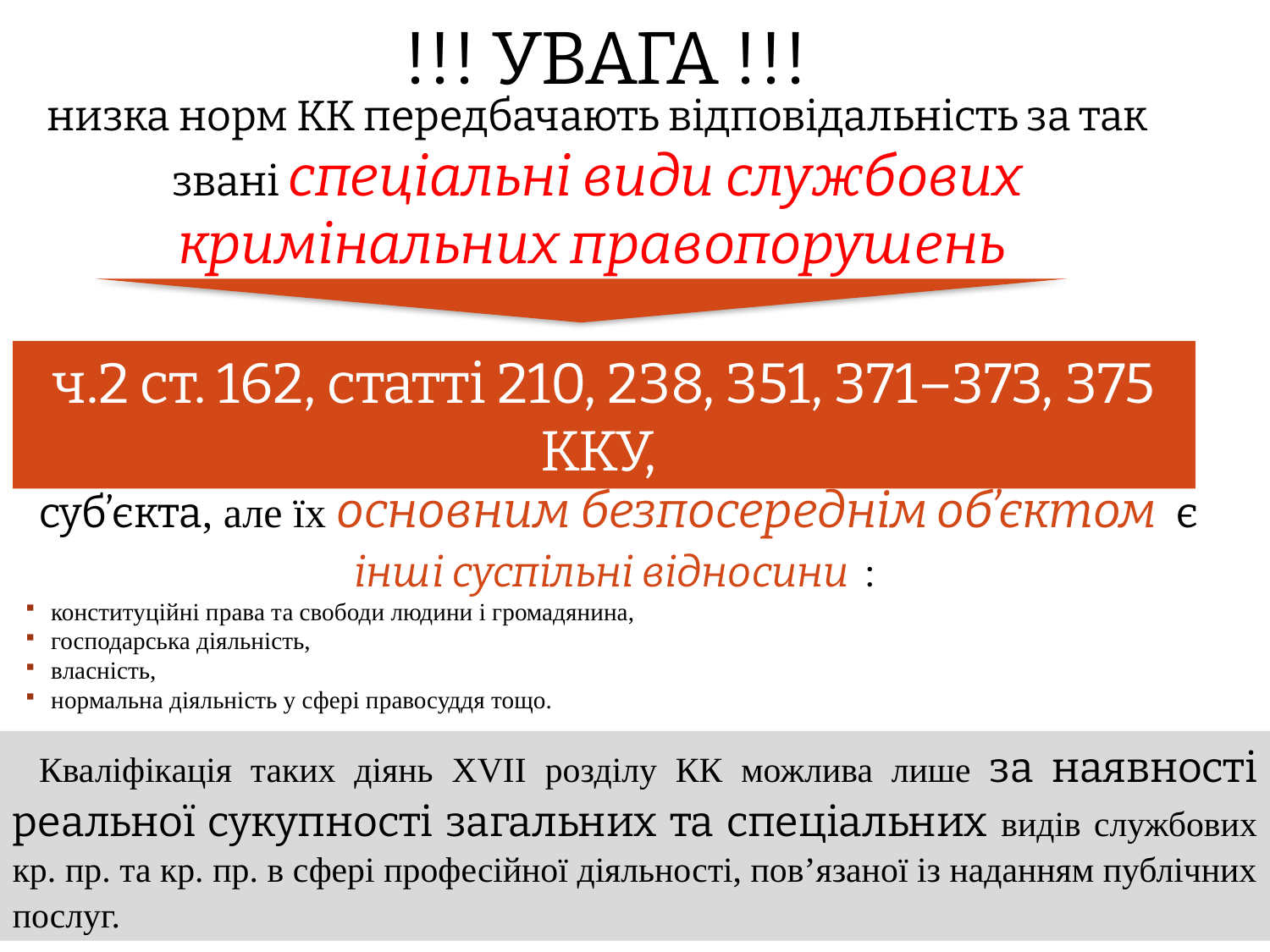

# !!! УВАГА !!!
низка норм КК передбачають відповідальність за так звані спеціальні види службових кримінальних правопорушень

ч.2 ст. 162, статті 210, 238, 351, 371–373, 375 ККУ,
вчинення яких також обумовлено службовим становищем суб’єкта, але їх основним безпосереднім об’єктом  є інші суспільні відносини  :
конституційні права та свободи людини і громадянина,
господарська діяльність,
власність,
нормальна діяльність у сфері правосуддя тощо.
Кваліфікація таких діянь ХVII розділу КК можлива лише за наявності реальної сукупності загальних та спеціальних видів службових кр. пр. та кр. пр. в сфері професійної діяльності, пов’язаної із наданням публічних послуг.